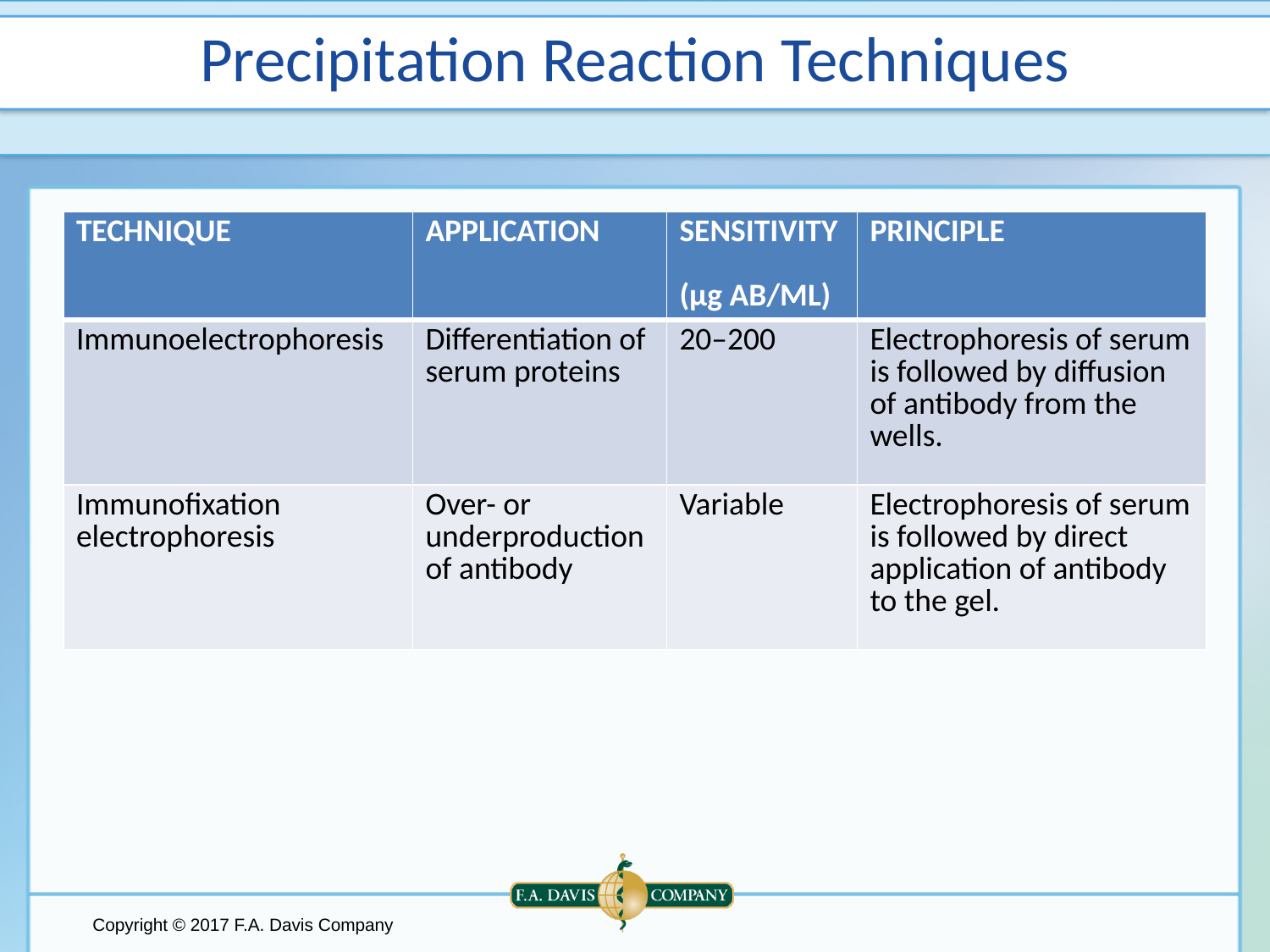

# Precipitation Reaction Techniques
| TECHNIQUE | APPLICATION | SENSITIVITY (μg AB/ML) | PRINCIPLE |
| --- | --- | --- | --- |
| Immunoelectrophoresis | Differentiation of serum proteins | 20–200 | Electrophoresis of serum is followed by diffusion of antibody from the wells. |
| Immunofixation electrophoresis | Over- or underproduction of antibody | Variable | Electrophoresis of serum is followed by direct application of antibody to the gel. |